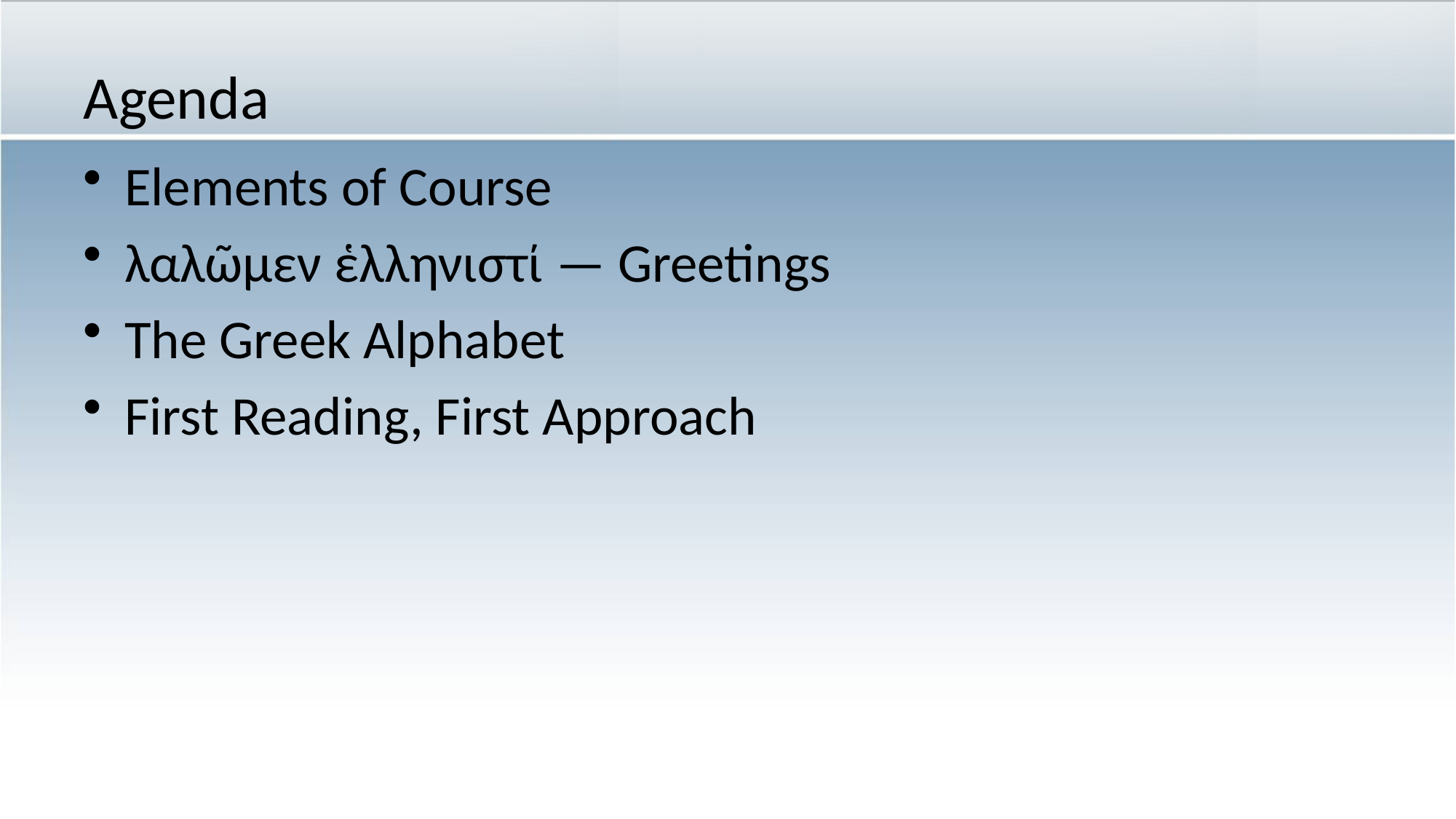

# Agenda
Elements of Course
λαλῶμεν ἑλληνιστί — Greetings
The Greek Alphabet
First Reading, First Approach